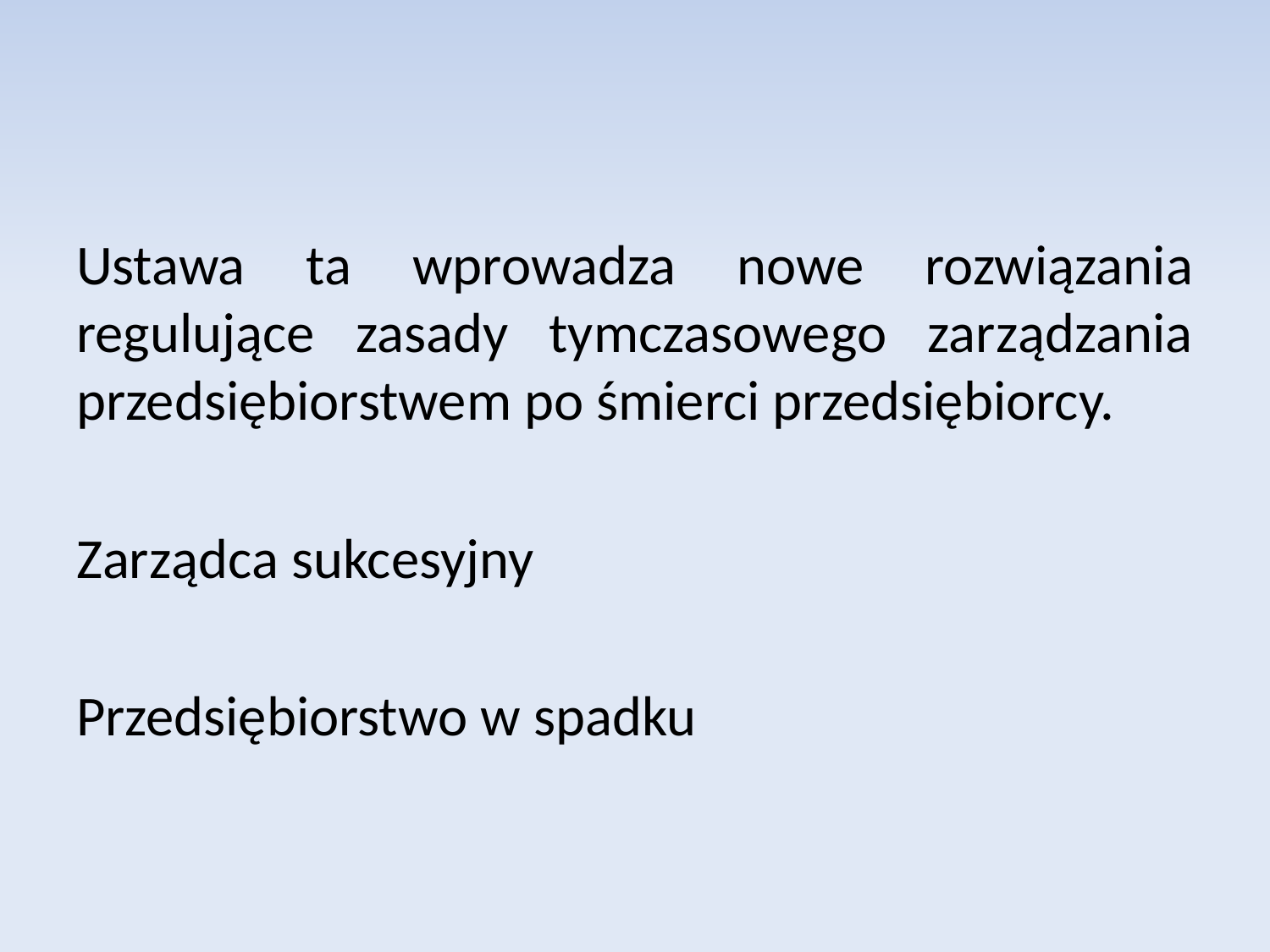

Ustawa ta wprowadza nowe rozwiązania regulujące zasady tymczasowego zarządzania przedsiębiorstwem po śmierci przedsiębiorcy.

Zarządca sukcesyjny

Przedsiębiorstwo w spadku